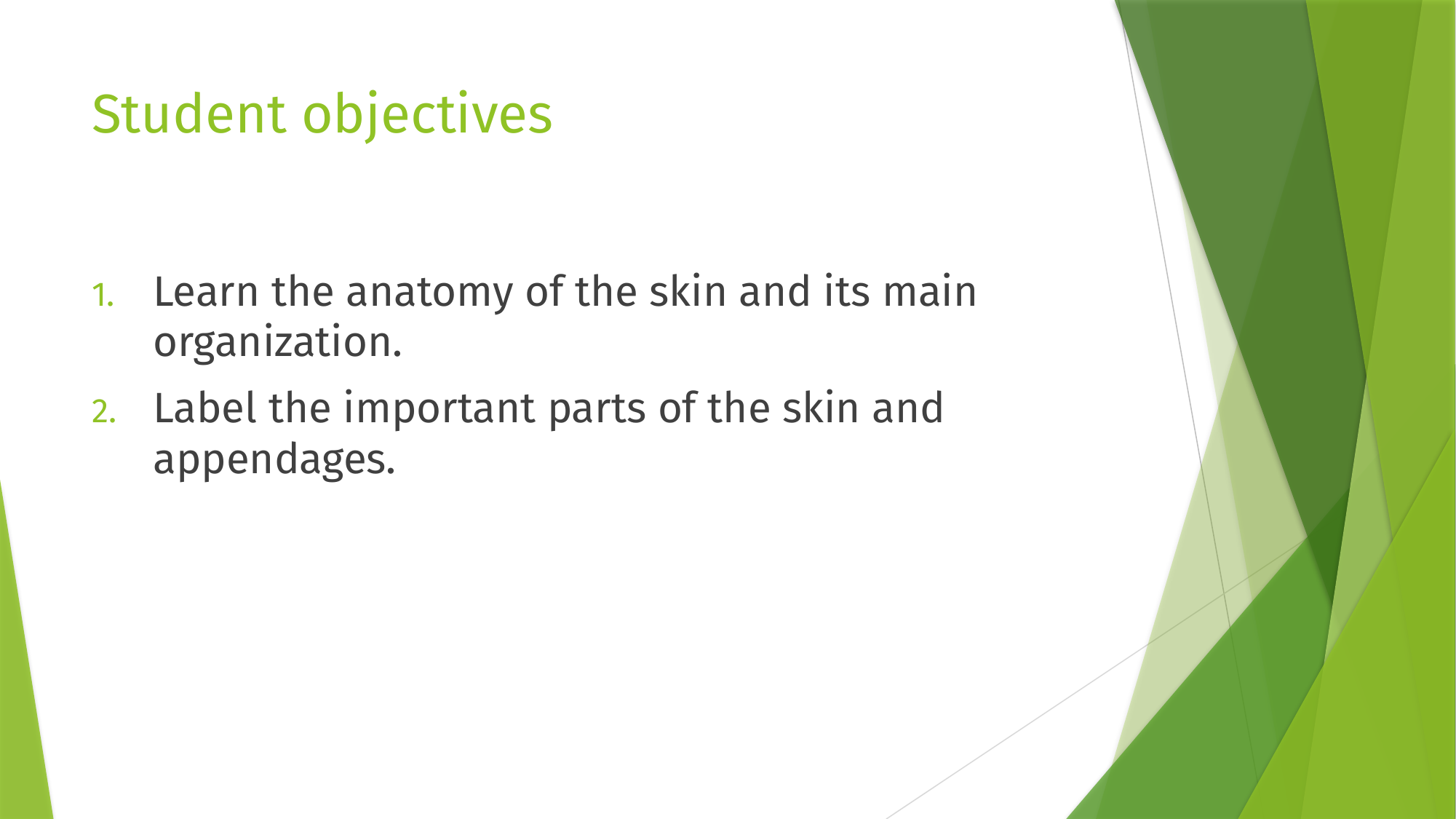

# Student objectives
Learn the anatomy of the skin and its main organization.
Label the important parts of the skin and appendages.